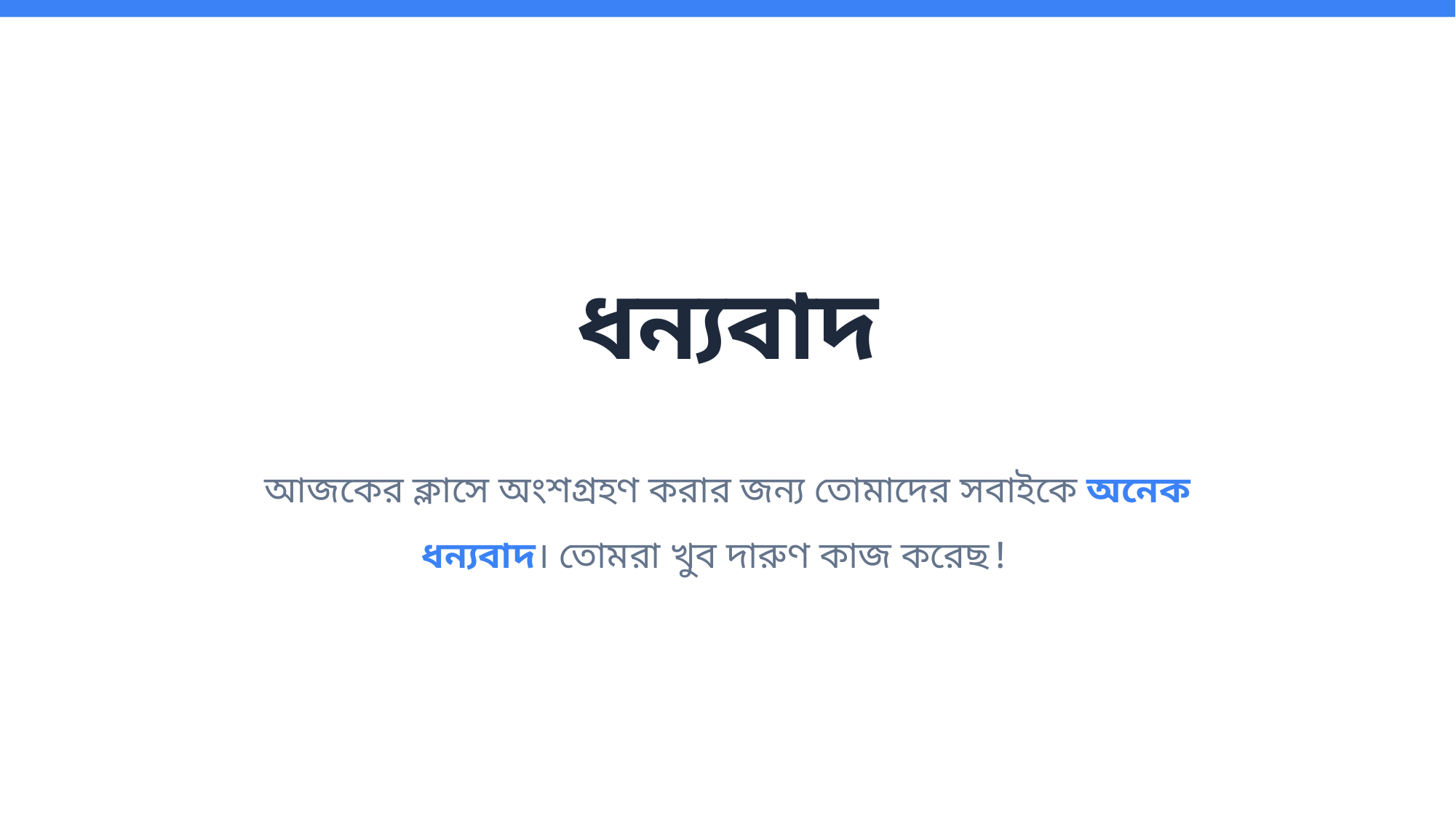

ধন্যবাদ
আজকের ক্লাসে অংশগ্রহণ করার জন্য তোমাদের সবাইকে অনেক ধন্যবাদ। তোমরা খুব দারুণ কাজ করেছ!